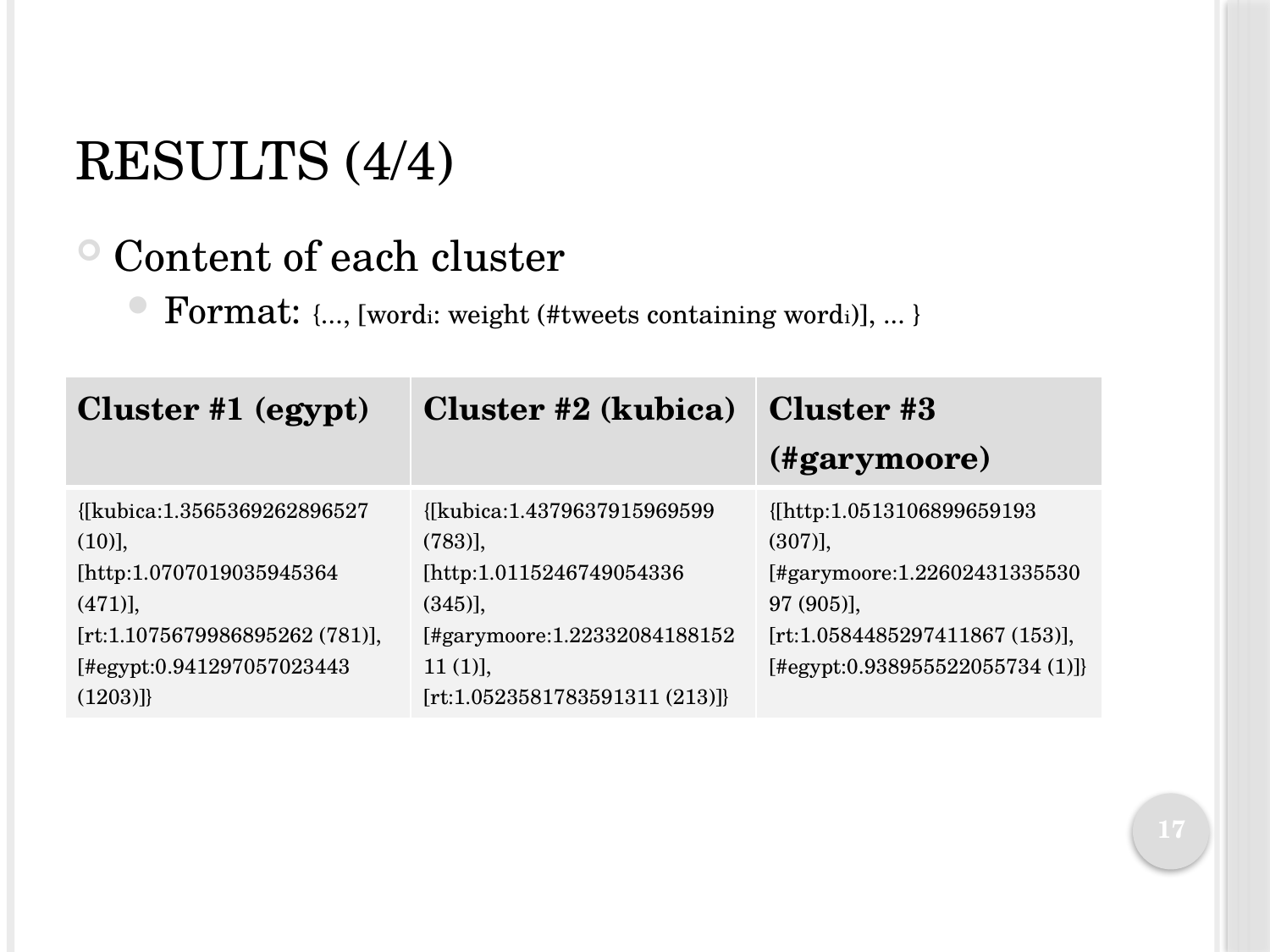

# Results (4/4)
Content of each cluster
Format: {..., [wordi: weight (#tweets containing wordi)], ... }
| Cluster #1 (egypt) | Cluster #2 (kubica) | Cluster #3 (#garymoore) |
| --- | --- | --- |
| {[kubica:1.3565369262896527 (10)], [http:1.0707019035945364 (471)], [rt:1.1075679986895262 (781)], [#egypt:0.941297057023443 (1203)]} | {[kubica:1.4379637915969599 (783)], [http:1.0115246749054336 (345)], [#garymoore:1.2233208418815211 (1)], [rt:1.0523581783591311 (213)]} | {[http:1.0513106899659193 (307)], [#garymoore:1.2260243133553097 (905)], [rt:1.0584485297411867 (153)], [#egypt:0.938955522055734 (1)]} |
17